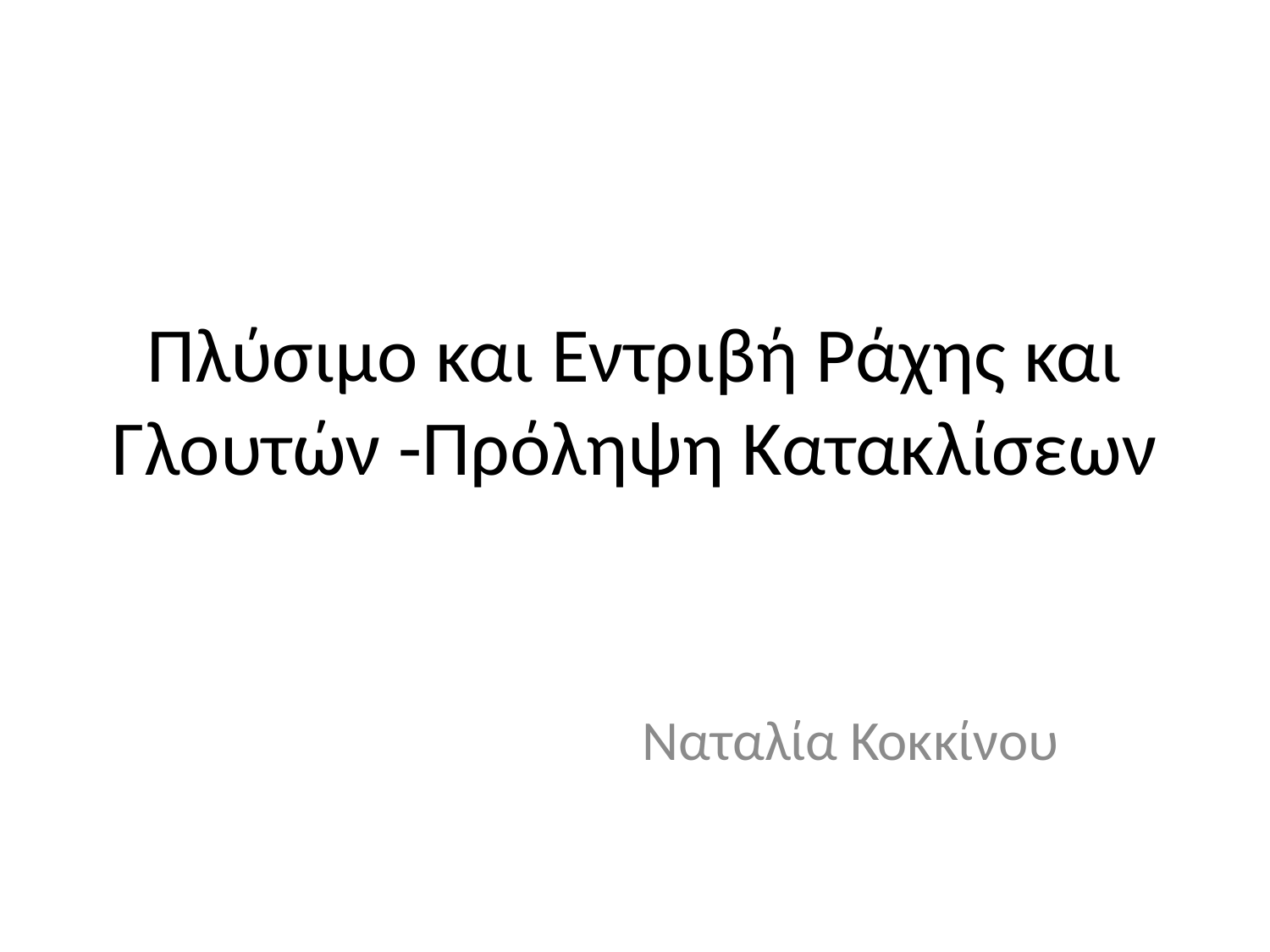

# Πλύσιμο και Εντριβή Ράχης και Γλουτών -Πρόληψη Κατακλίσεων

                                  Ναταλία Κοκκίνου